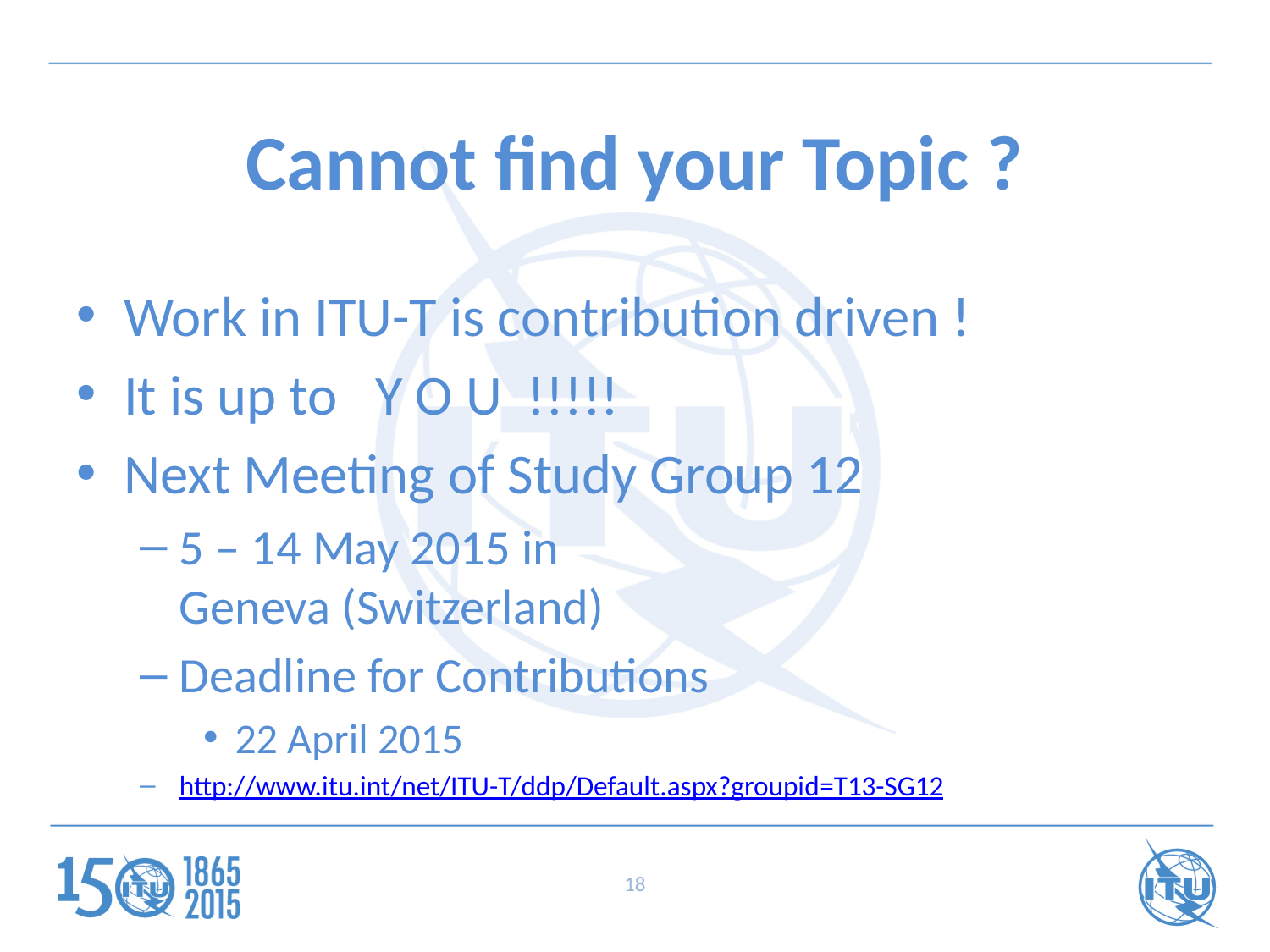

# Cannot find your Topic ?
Work in ITU-T is contribution driven !
It is up to   Y O U  !!!!!
Next Meeting of Study Group 12
5 – 14 May 2015 in
Geneva (Switzerland)
Deadline for Contributions
22 April 2015
http://www.itu.int/net/ITU-T/ddp/Default.aspx?groupid=T13-SG12
18